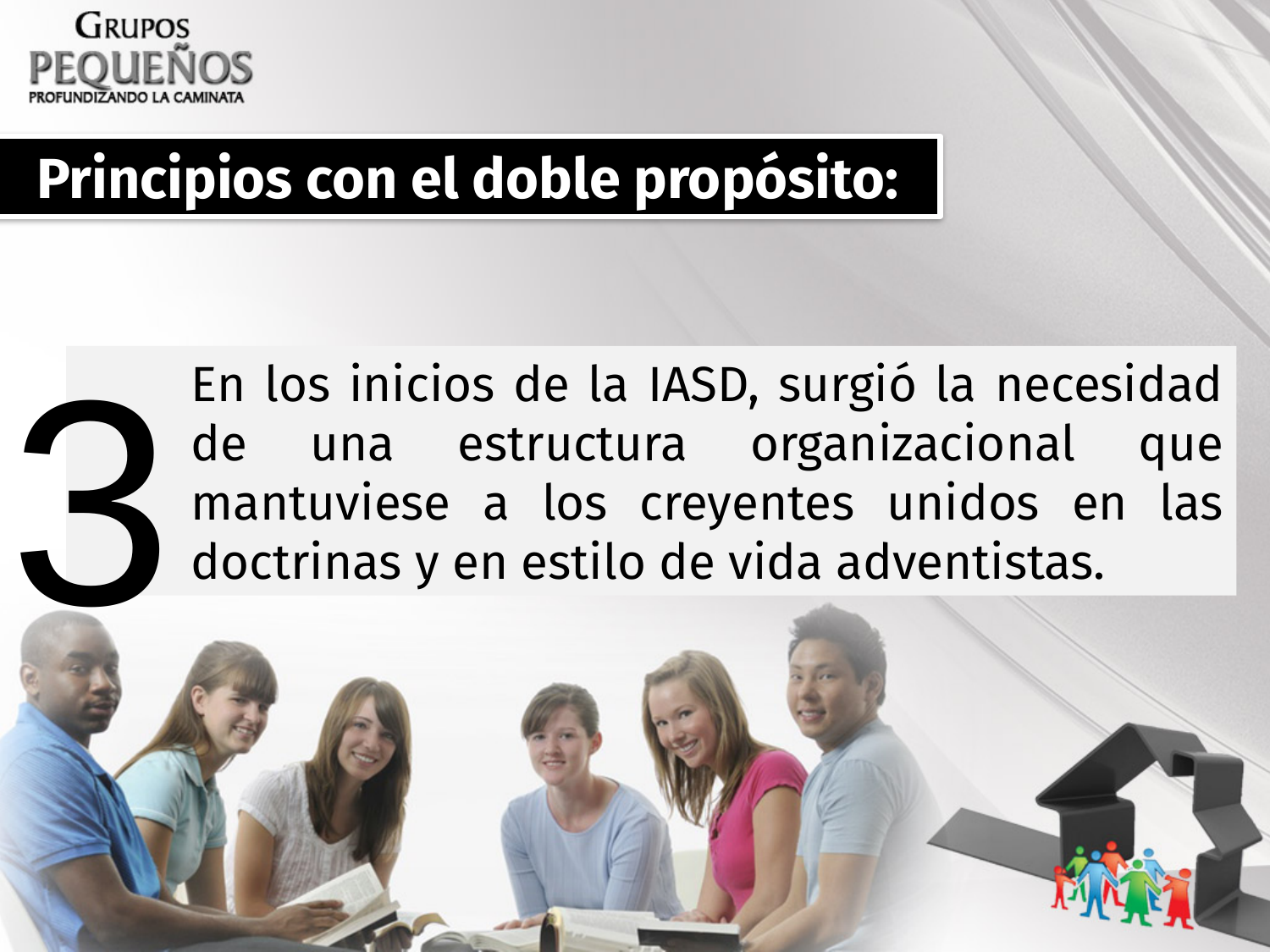

Principios con el doble propósito:
3
En los inicios de la IASD, surgió la necesidad de una estructura organizacional que mantuviese a los creyentes unidos en las doctrinas y en estilo de vida adventistas.